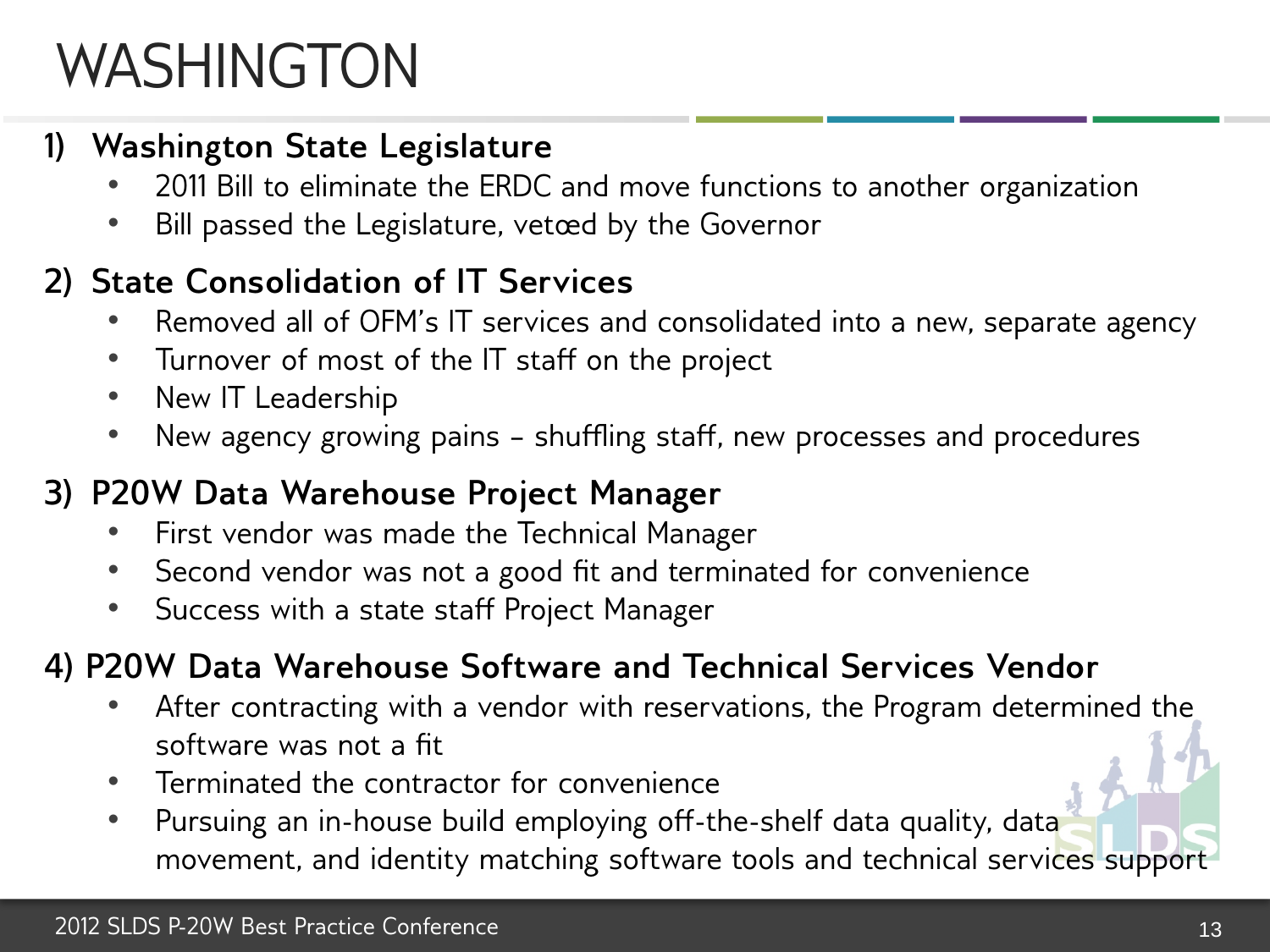

# Washington
Washington State Legislature
2011 Bill to eliminate the ERDC and move functions to another organization
Bill passed the Legislature, vetoed by the Governor

State Consolidation of IT Services
Removed all of OFM’s IT services and consolidated into a new, separate agency
Turnover of most of the IT staff on the project
New IT Leadership
New agency growing pains – shuffling staff, new processes and procedures

P20W Data Warehouse Project Manager
First vendor was made the Technical Manager
Second vendor was not a good fit and terminated for convenience
Success with a state staff Project Manager

4) P20W Data Warehouse Software and Technical Services Vendor
After contracting with a vendor with reservations, the Program determined the software was not a fit
Terminated the contractor for convenience
Pursuing an in-house build employing off-the-shelf data quality, data movement, and identity matching software tools and technical services support

13